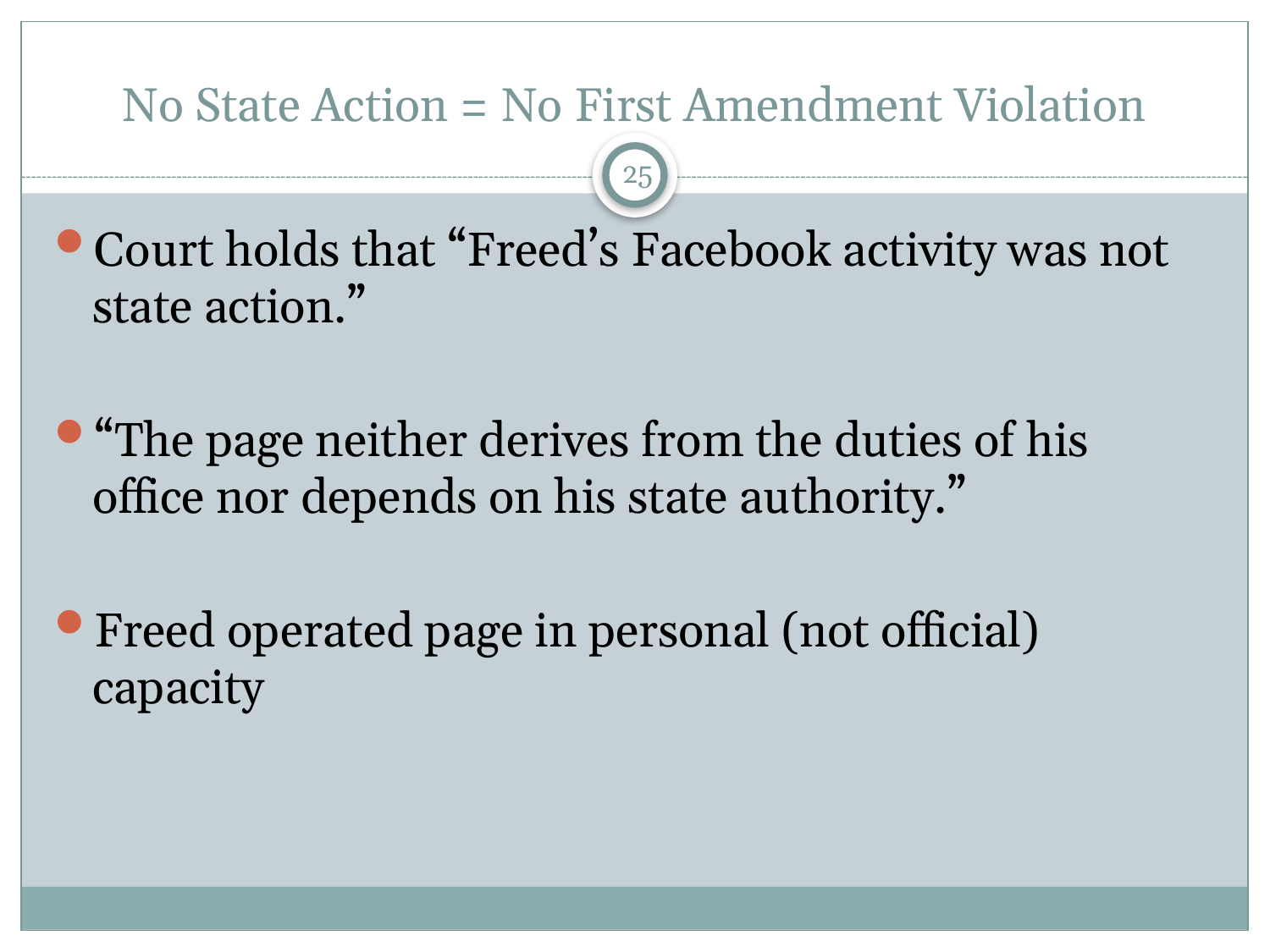

# No State Action = No First Amendment Violation
25
Court holds that “Freed’s Facebook activity was not state action.”

“The page neither derives from the duties of his office nor depends on his state authority.”

Freed operated page in personal (not official) capacity